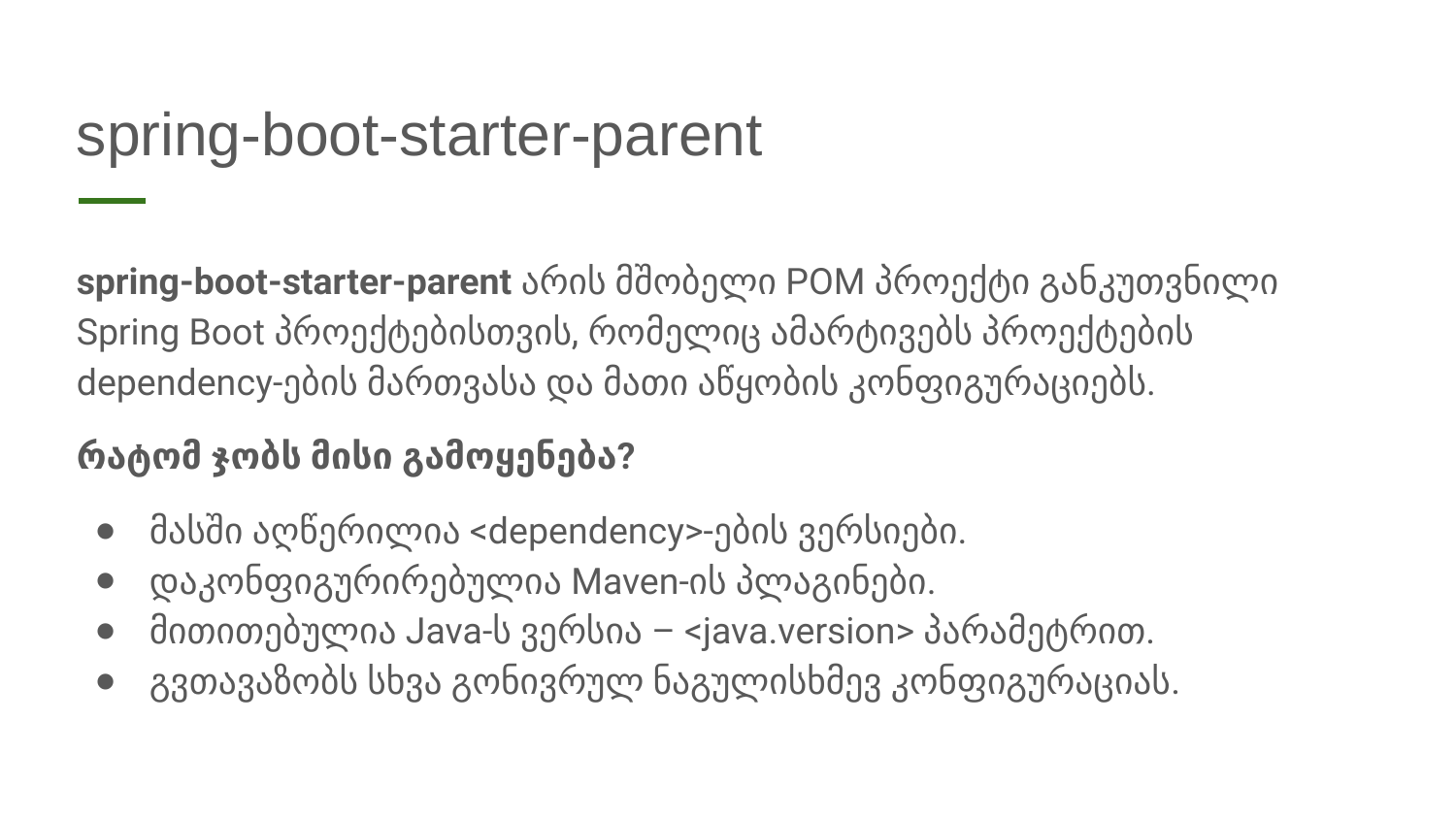

# spring-boot-starter-parent
spring-boot-starter-parent არის მშობელი POM პროექტი განკუთვნილი Spring Boot პროექტებისთვის, რომელიც ამარტივებს პროექტების dependency-ების მართვასა და მათი აწყობის კონფიგურაციებს.
რატომ ჯობს მისი გამოყენება?
მასში აღწერილია <dependency>-ების ვერსიები.
დაკონფიგურირებულია Maven-ის პლაგინები.
მითითებულია Java-ს ვერსია – <java.version> პარამეტრით.
გვთავაზობს სხვა გონივრულ ნაგულისხმევ კონფიგურაციას.